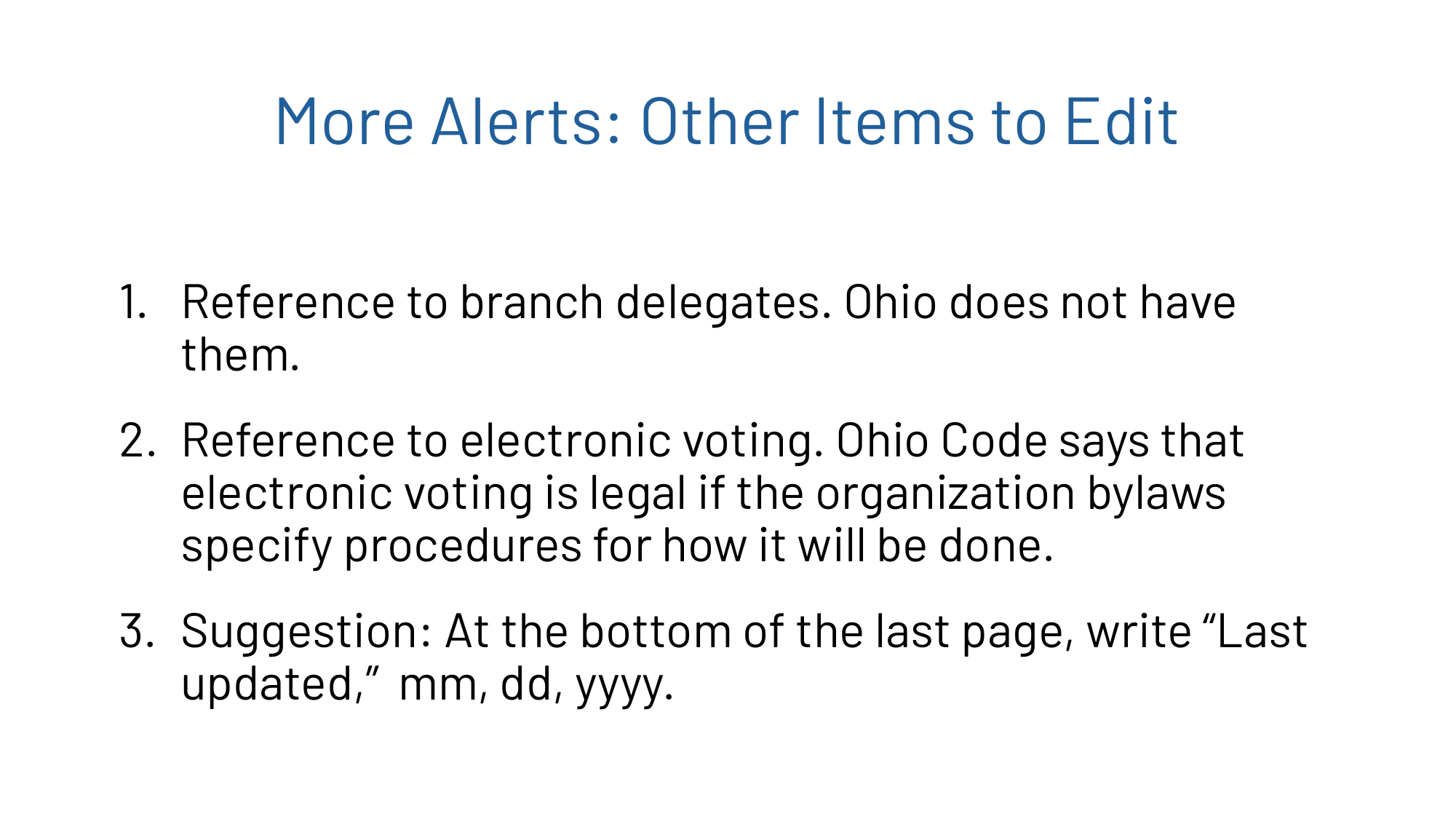

# More Alerts: Other Items to Edit
Reference to branch delegates. Ohio does not have them.
Reference to electronic voting. Ohio Code says that electronic voting is legal if the organization bylaws specify procedures for how it will be done.
Suggestion: At the bottom of the last page, write “Last updated,”  mm, dd, yyyy.